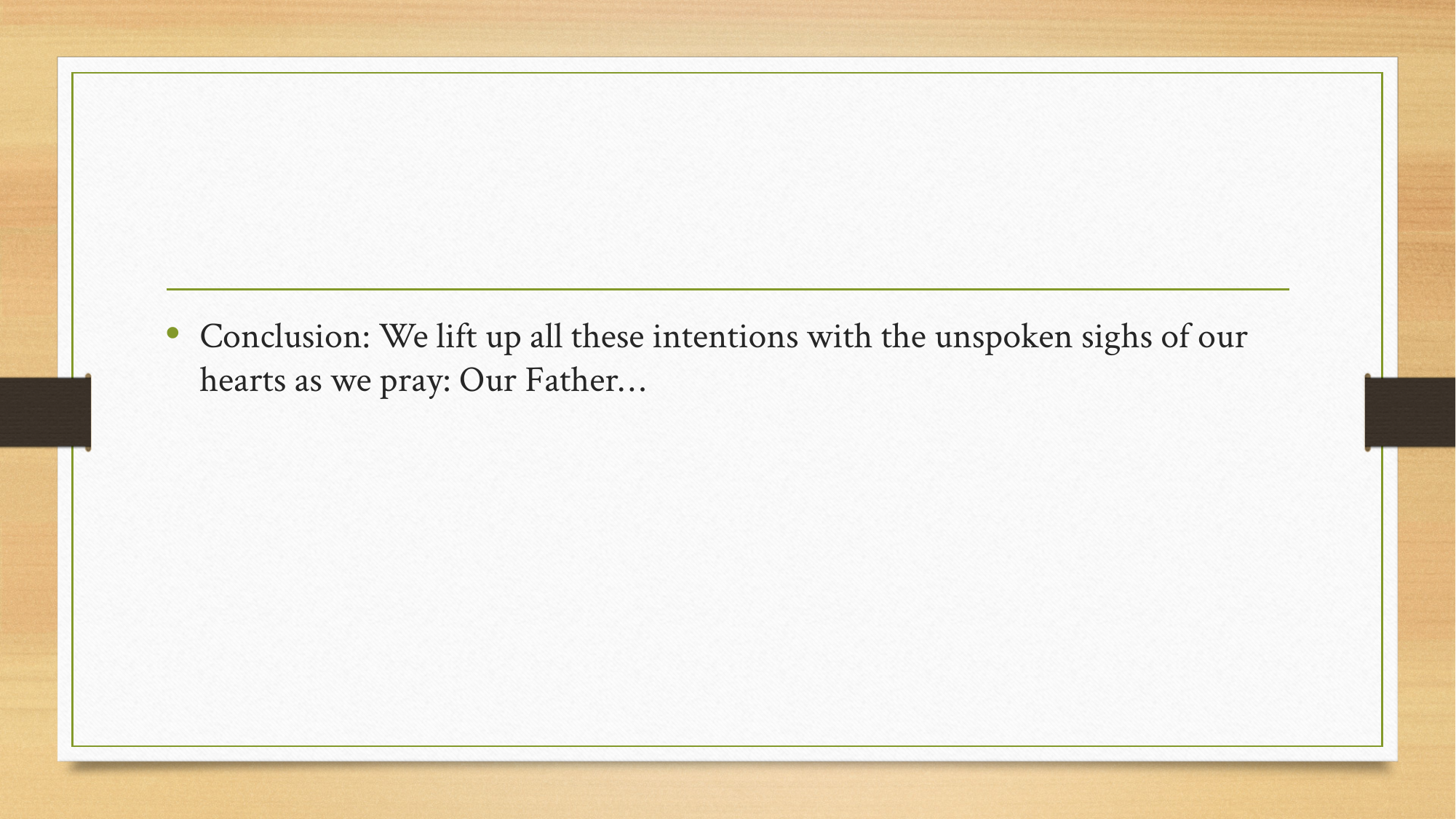

#
Conclusion: We lift up all these intentions with the unspoken sighs of our hearts as we pray: Our Father…